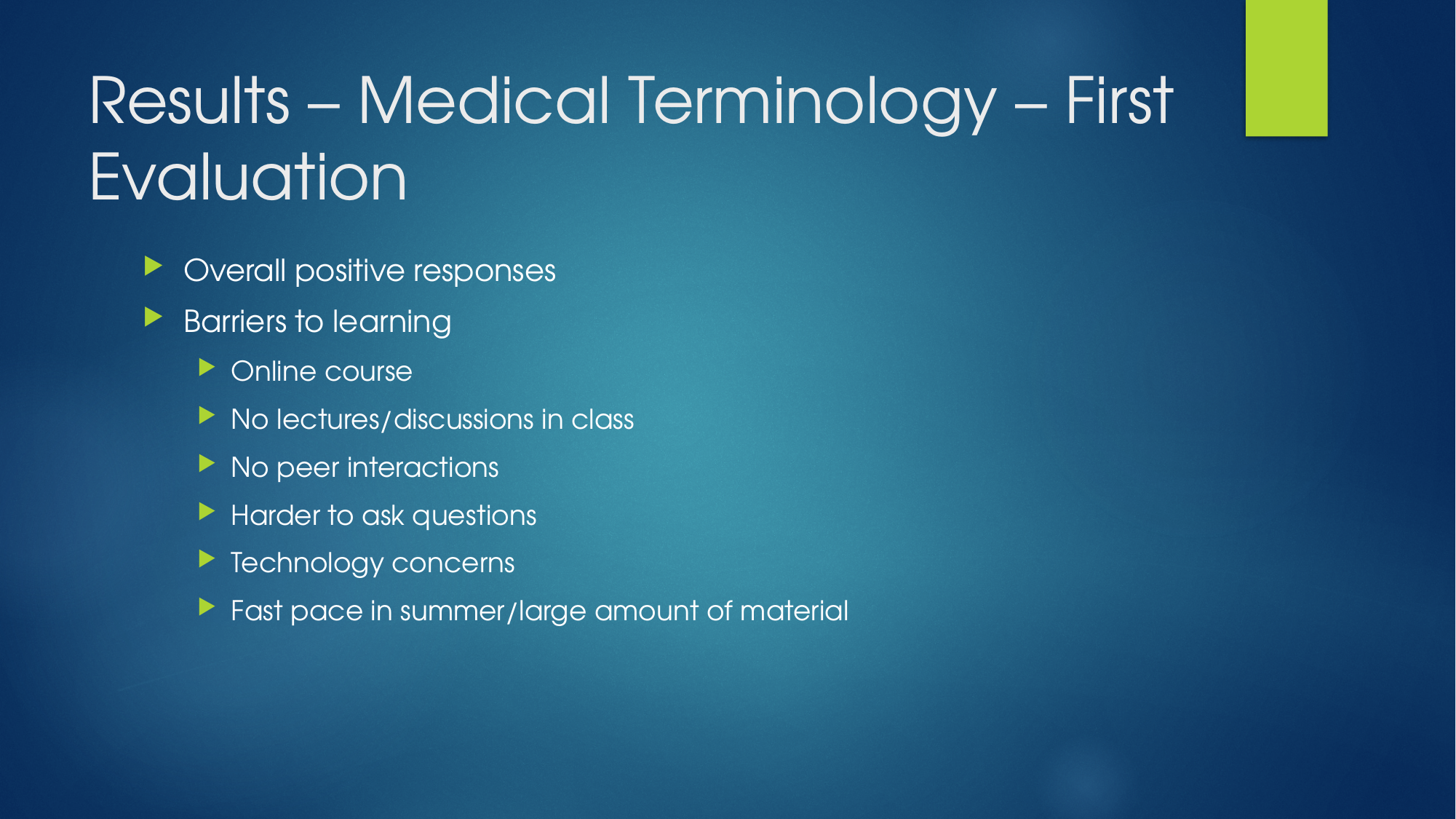

# Results – Medical Terminology – First Evaluation
Overall positive responses
Barriers to learning
Online course
No lectures/discussions in class
No peer interactions
Harder to ask questions
Technology concerns
Fast pace in summer/large amount of material